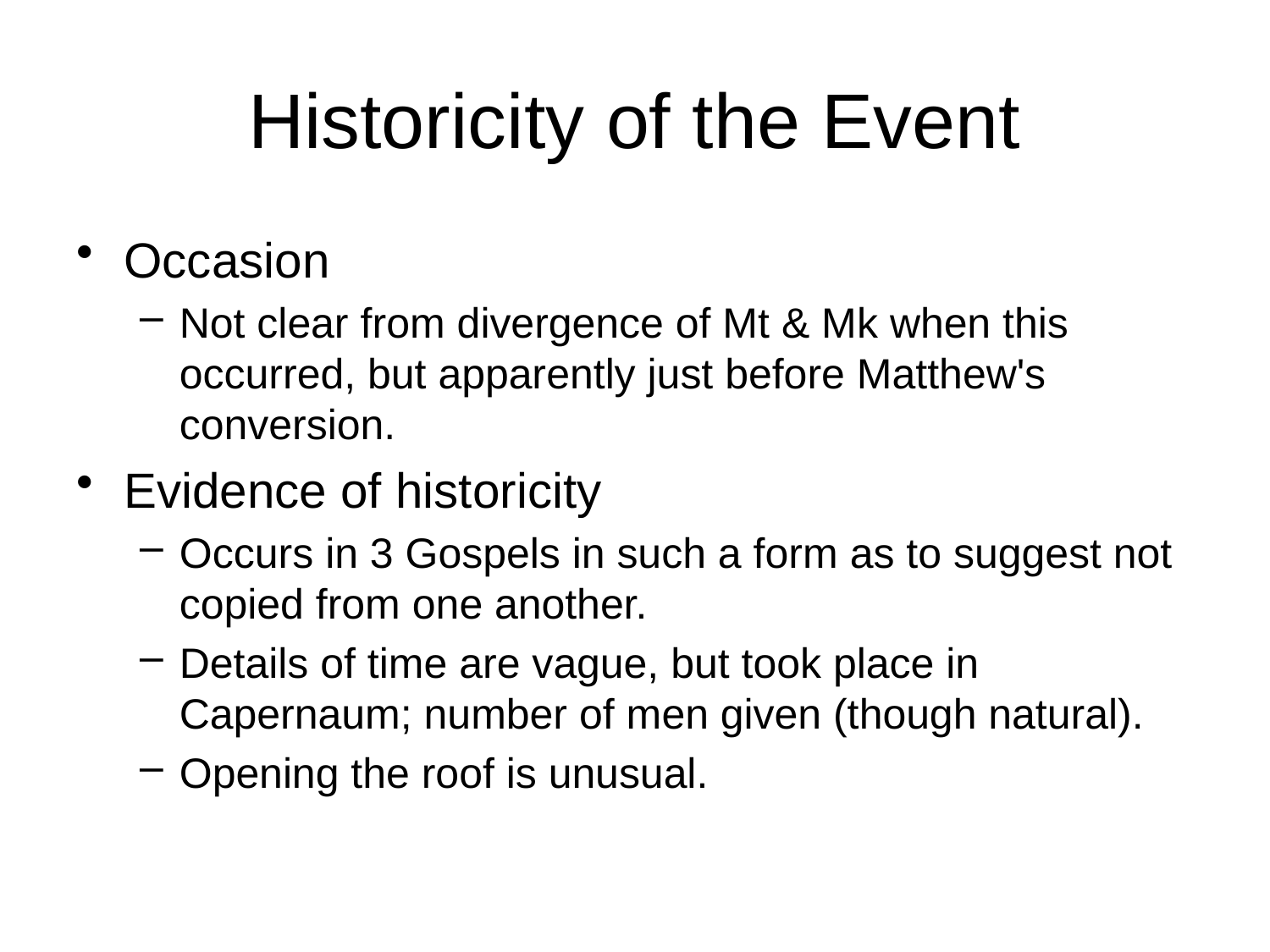

# Historicity of the Event
Occasion
Not clear from divergence of Mt & Mk when this occurred, but apparently just before Matthew's conversion.
Evidence of historicity
Occurs in 3 Gospels in such a form as to suggest not copied from one another.
Details of time are vague, but took place in Capernaum; number of men given (though natural).
Opening the roof is unusual.